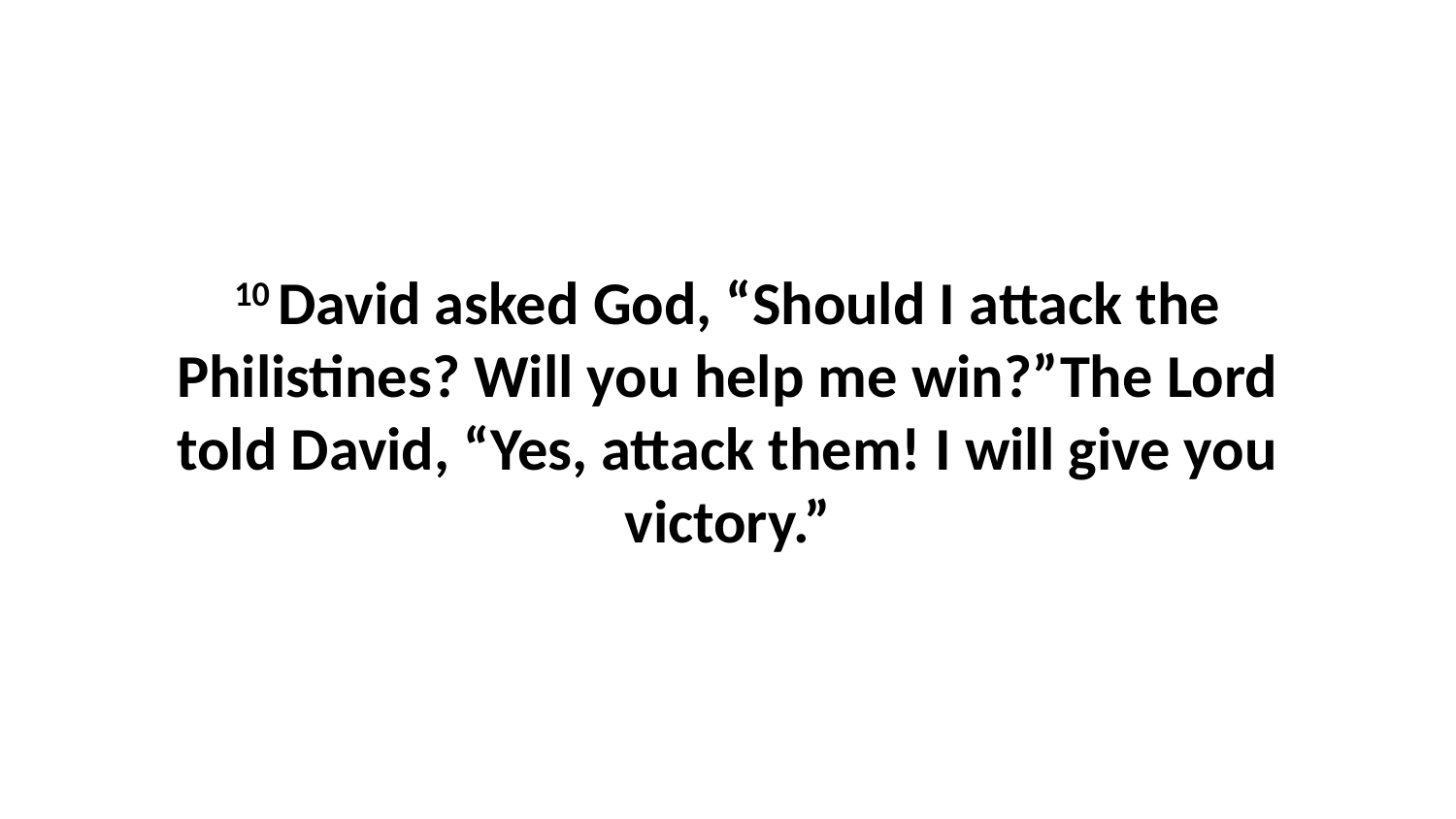

10 David asked God, “Should I attack the Philistines? Will you help me win?”The Lord told David, “Yes, attack them! I will give you victory.”